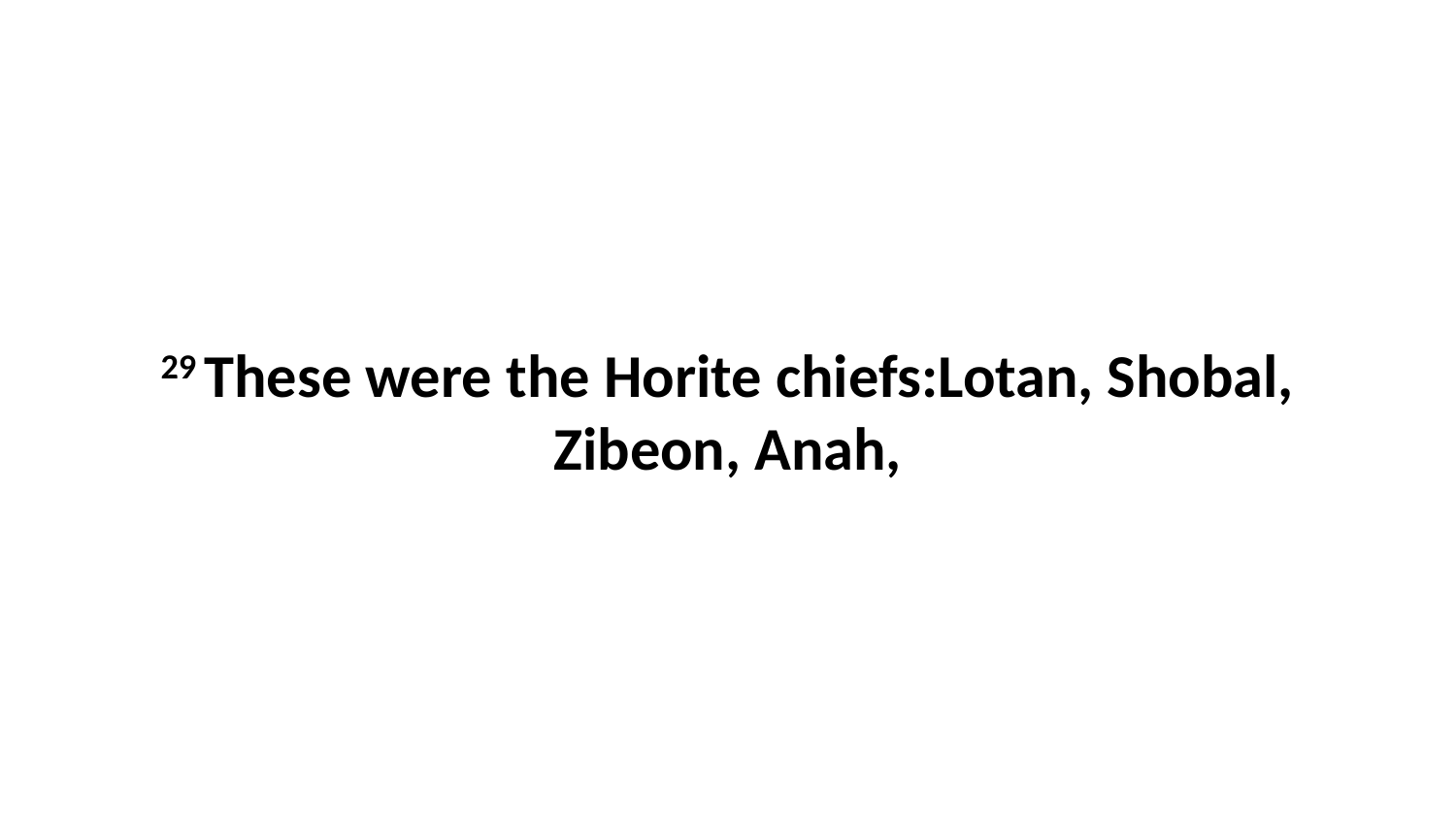

29 These were the Horite chiefs:Lotan, Shobal, Zibeon, Anah,